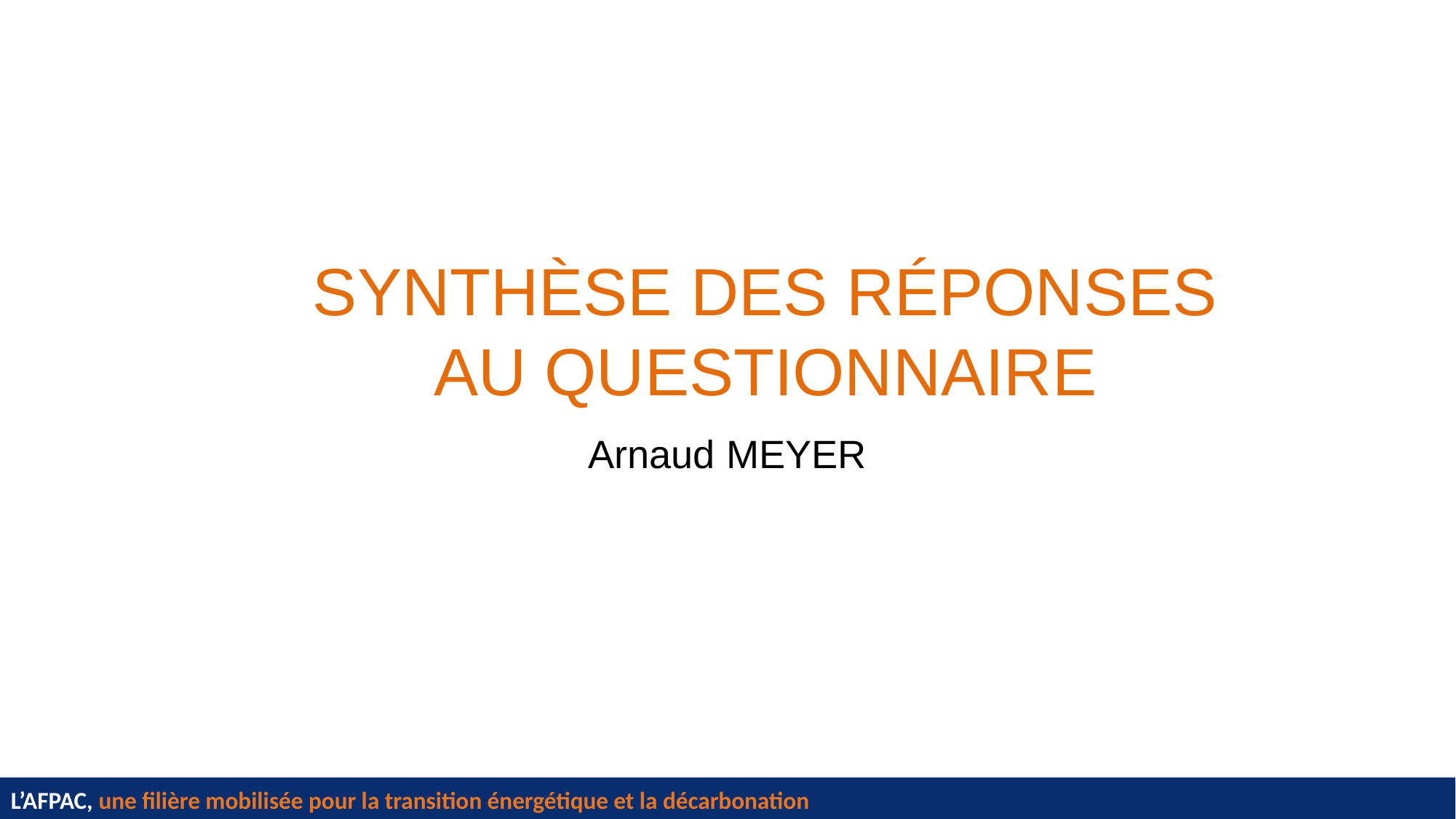

# SYNTHÈSE DES RÉPONSES AU QUESTIONNAIRE
Arnaud MEYER